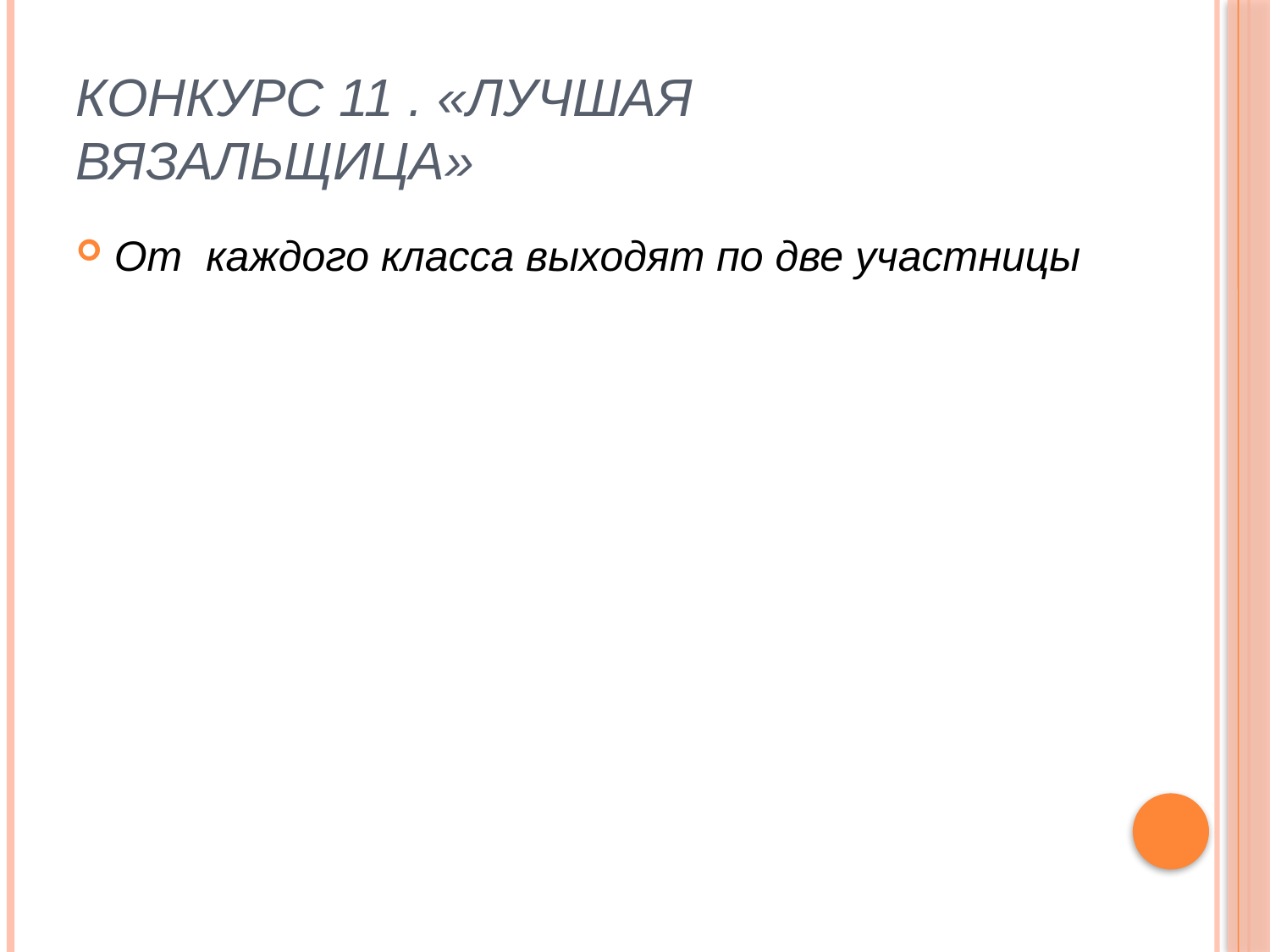

# КОНКУРС 11 . «Лучшая вязальщица»
От  каждого класса выходят по две участницы